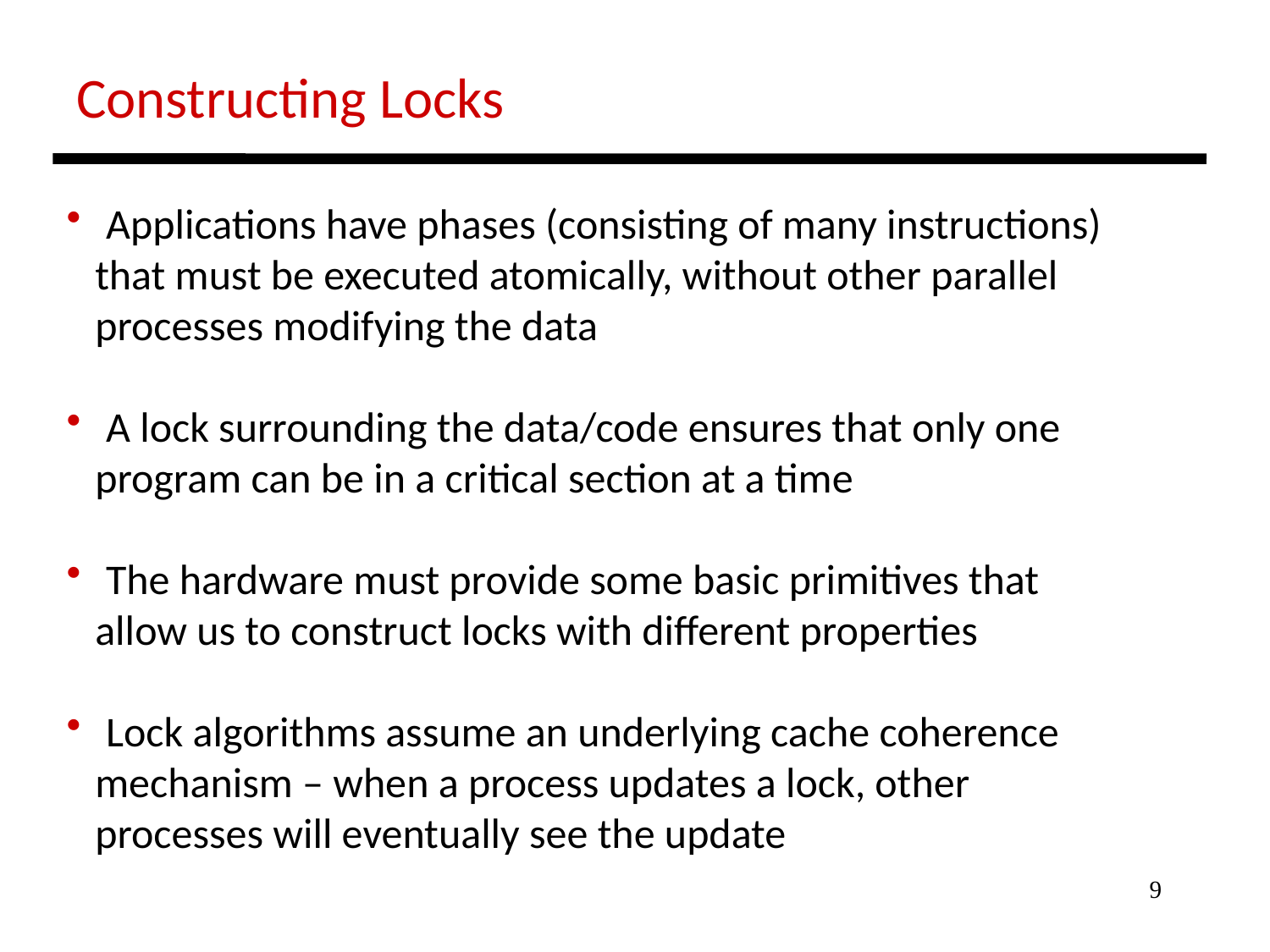

Constructing Locks

 Applications have phases (consisting of many instructions)
   that must be executed atomically, without other parallel
   processes modifying the data

 A lock surrounding the data/code ensures that only one
   program can be in a critical section at a time

 The hardware must provide some basic primitives that
   allow us to construct locks with different properties

 Lock algorithms assume an underlying cache coherence
   mechanism – when a process updates a lock, other
   processes will eventually see the update
9